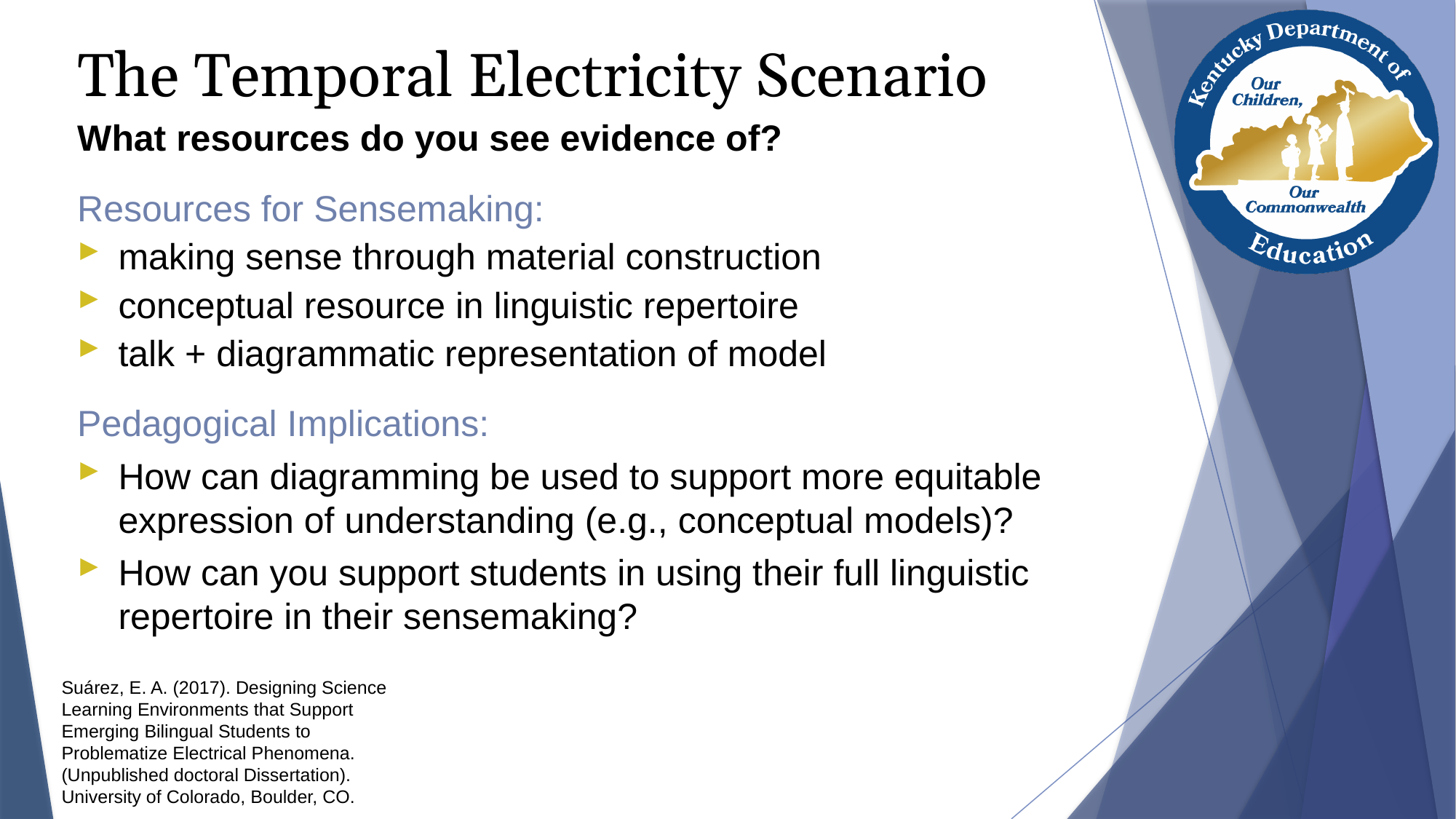

# The Temporal Electricity Scenario
What resources do you see evidence of?
Resources for Sensemaking:
making sense through material construction
conceptual resource in linguistic repertoire
talk + diagrammatic representation of model
Pedagogical Implications:
How can diagramming be used to support more equitable expression of understanding (e.g., conceptual models)?
How can you support students in using their full linguistic repertoire in their sensemaking?
Suárez, E. A. (2017). Designing Science Learning Environments that Support Emerging Bilingual Students to Problematize Electrical Phenomena. (Unpublished doctoral Dissertation). University of Colorado, Boulder, CO.
Dissertation). University of Colorado, Boulder, CO.